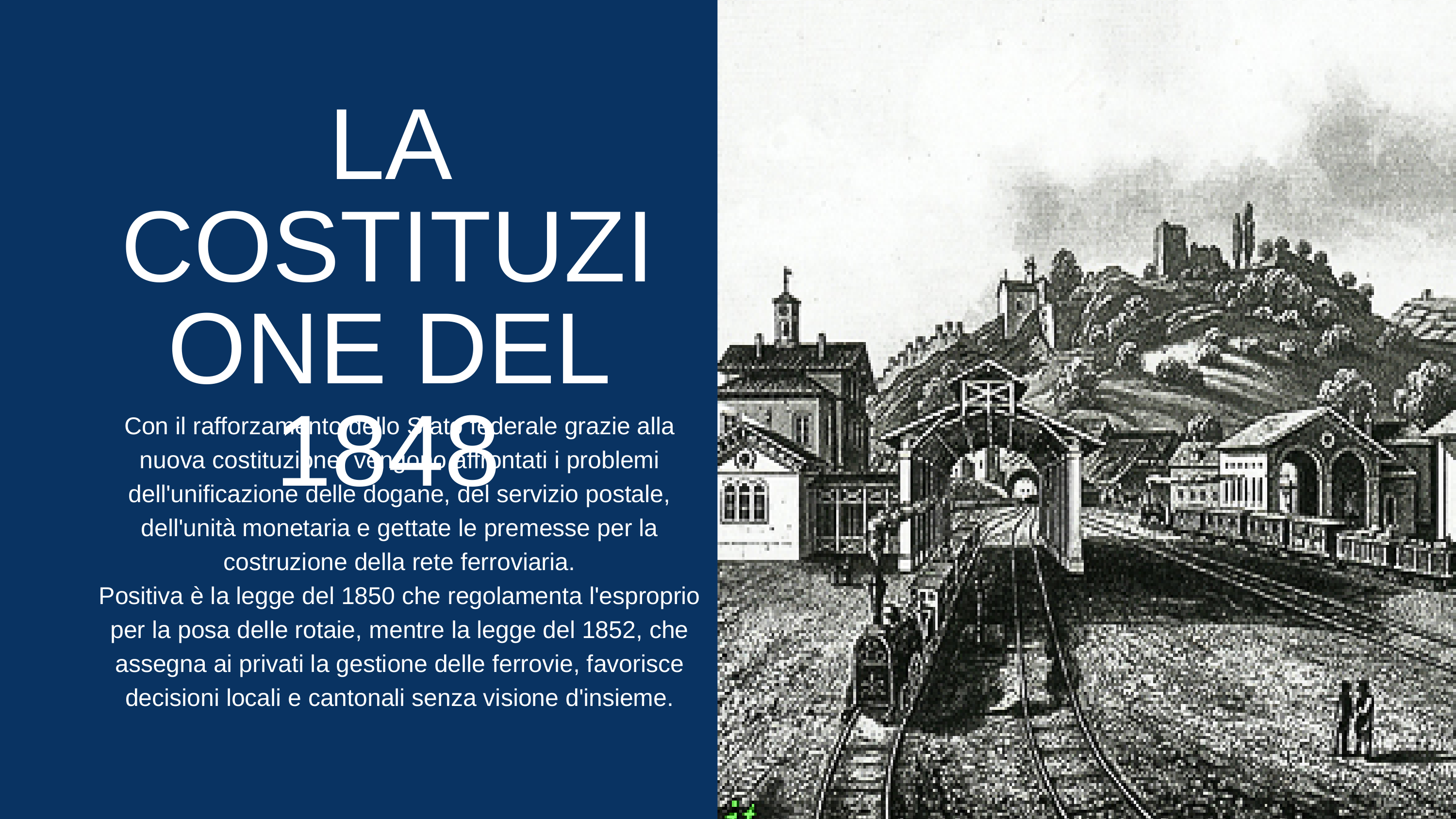

LA COSTITUZIONE DEL 1848
Con il rafforzamento dello Stato federale grazie alla nuova costituzione, vengono affrontati i problemi dell'unificazione delle dogane, del servizio postale, dell'unità monetaria e gettate le premesse per la costruzione della rete ferroviaria.
Positiva è la legge del 1850 che regolamenta l'esproprio per la posa delle rotaie, mentre la legge del 1852, che assegna ai privati la gestione delle ferrovie, favorisce decisioni locali e cantonali senza visione d'insieme.